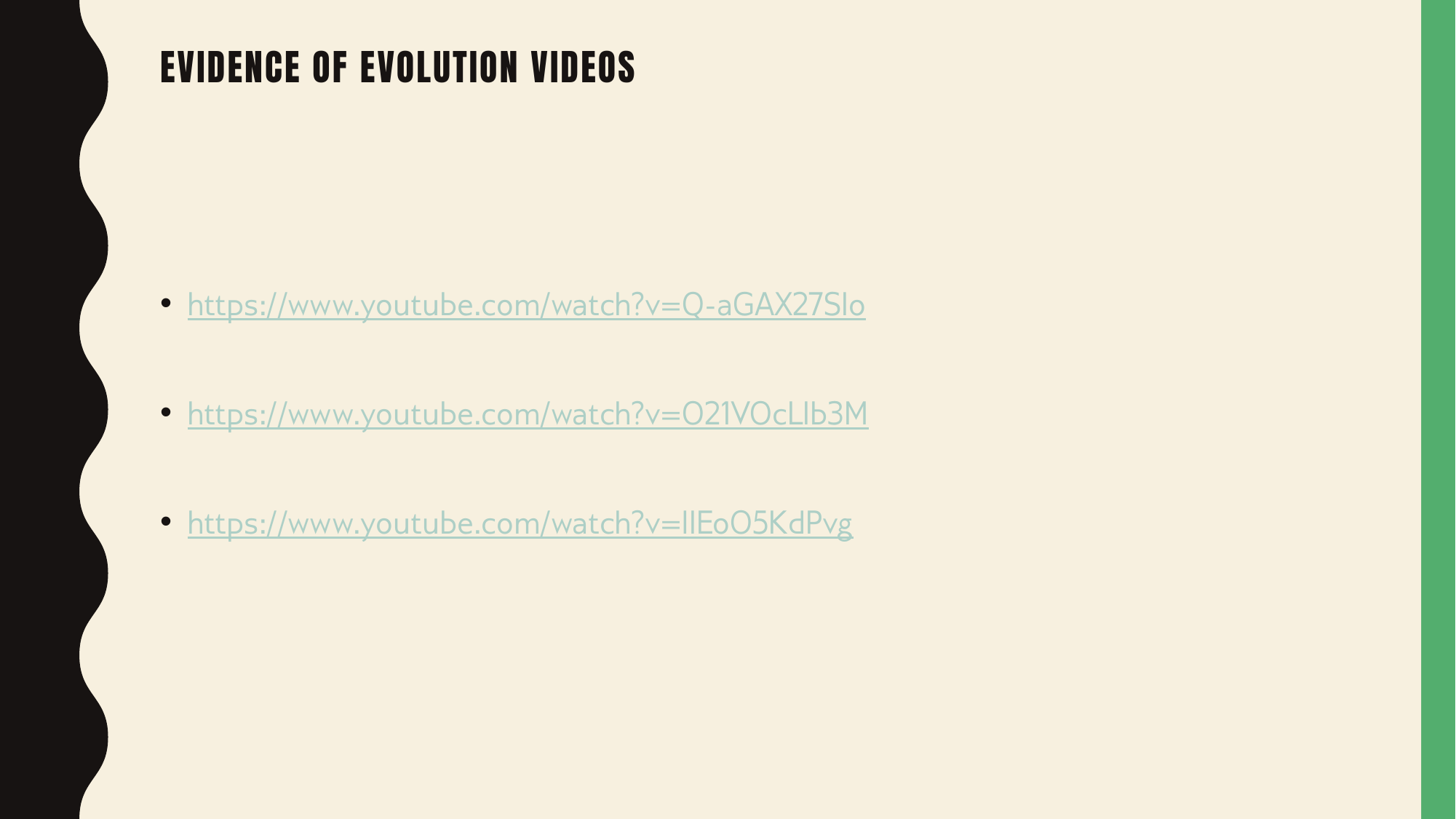

# Evidence of Evolution Videos
https://www.youtube.com/watch?v=Q-aGAX27SIo

https://www.youtube.com/watch?v=O21VOcLIb3M

https://www.youtube.com/watch?v=lIEoO5KdPvg